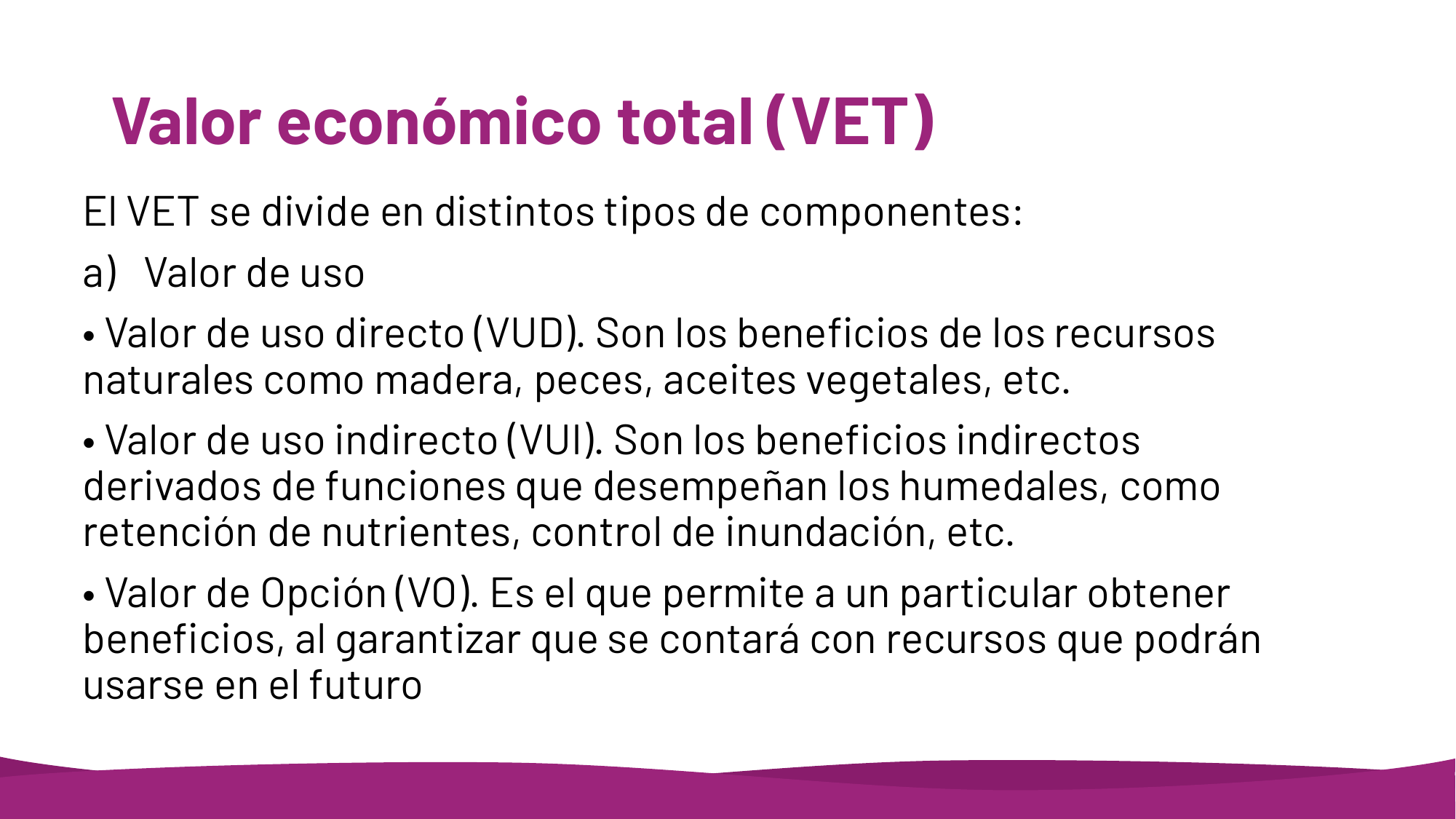

# Valor económico total (VET)
El VET se divide en distintos tipos de componentes:
Valor de uso
• Valor de uso directo (VUD). Son los beneficios de los recursos naturales como madera, peces, aceites vegetales, etc.
• Valor de uso indirecto (VUI). Son los beneficios indirectos derivados de funciones que desempeñan los humedales, como retención de nutrientes, control de inundación, etc.
• Valor de Opción (VO). Es el que permite a un particular obtener beneficios, al garantizar que se contará con recursos que podrán usarse en el futuro